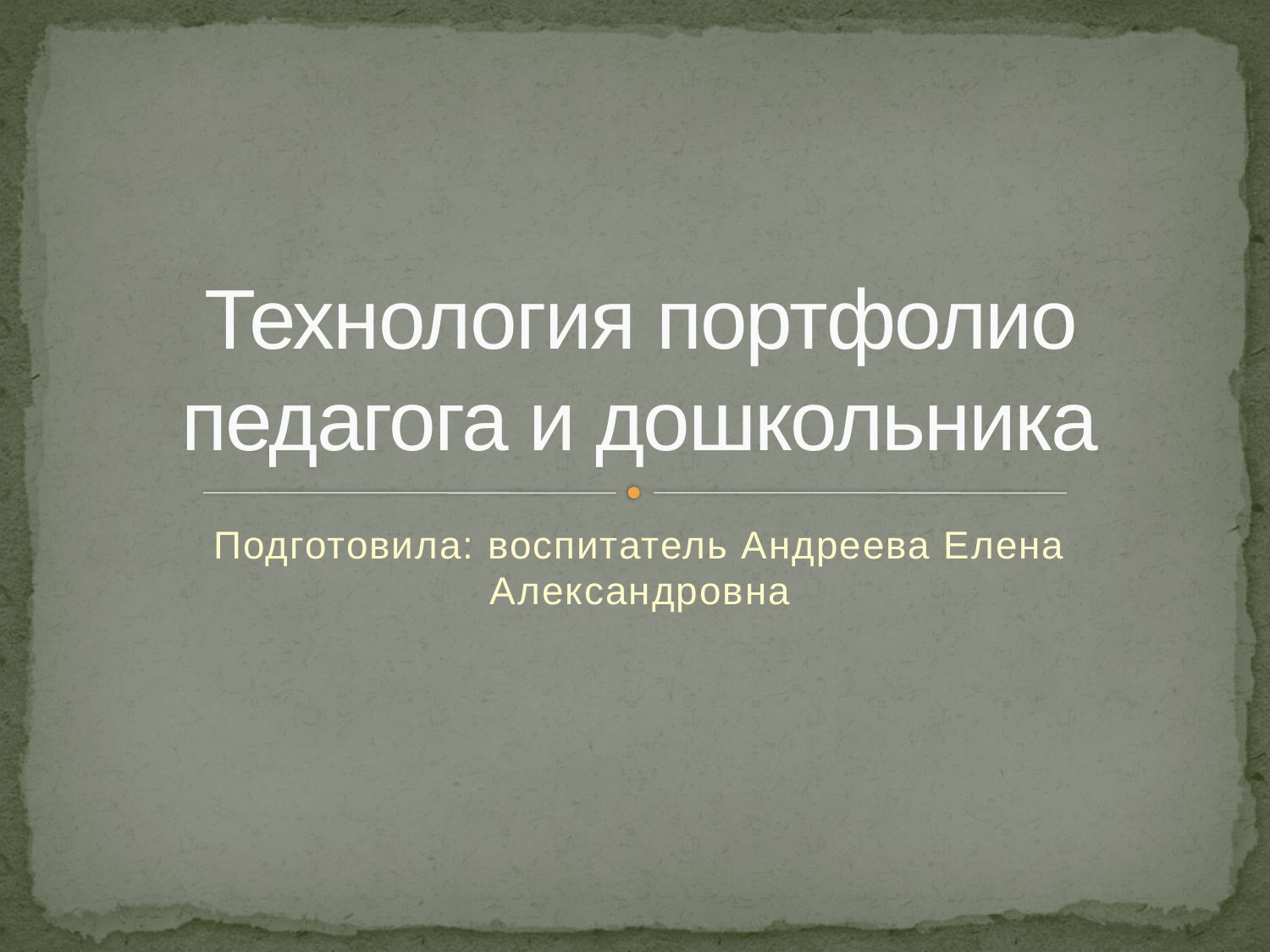

# Технология портфолио педагога и дошкольника
Подготовила: воспитатель Андреева Елена Александровна